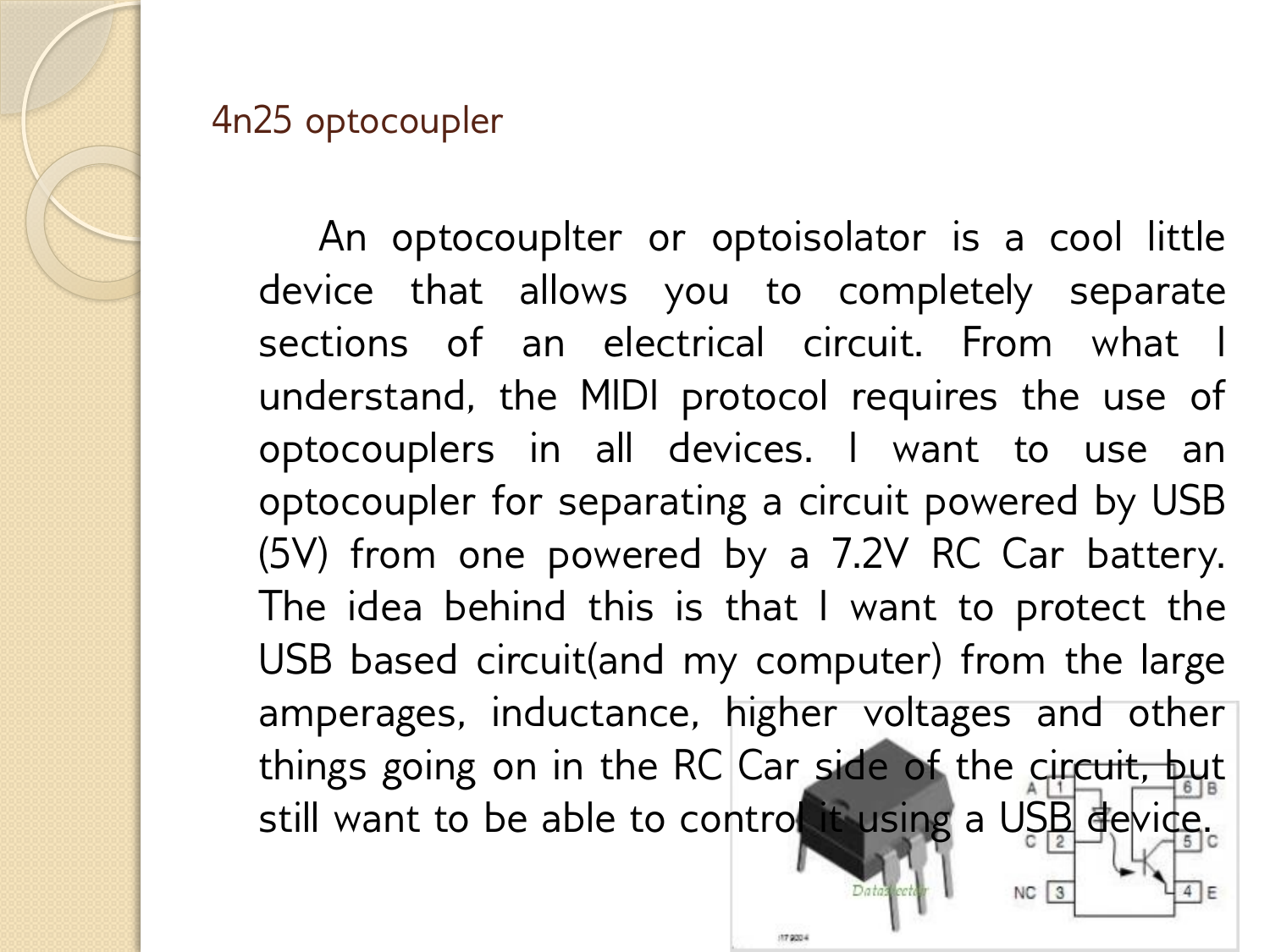

# 4n25 optocoupler
    An optocouplter or optoisolator is a cool little device that allows you to completely separate sections of an electrical circuit. From what I understand, the MIDI protocol requires the use of optocouplers in all devices. I want to use an optocoupler for separating a circuit powered by USB (5V) from one powered by a 7.2V RC Car battery. The idea behind this is that I want to protect the USB based circuit(and my computer) from the large amperages, inductance, higher voltages and other things going on in the RC Car side of the circuit, but still want to be able to control it using a USB device.